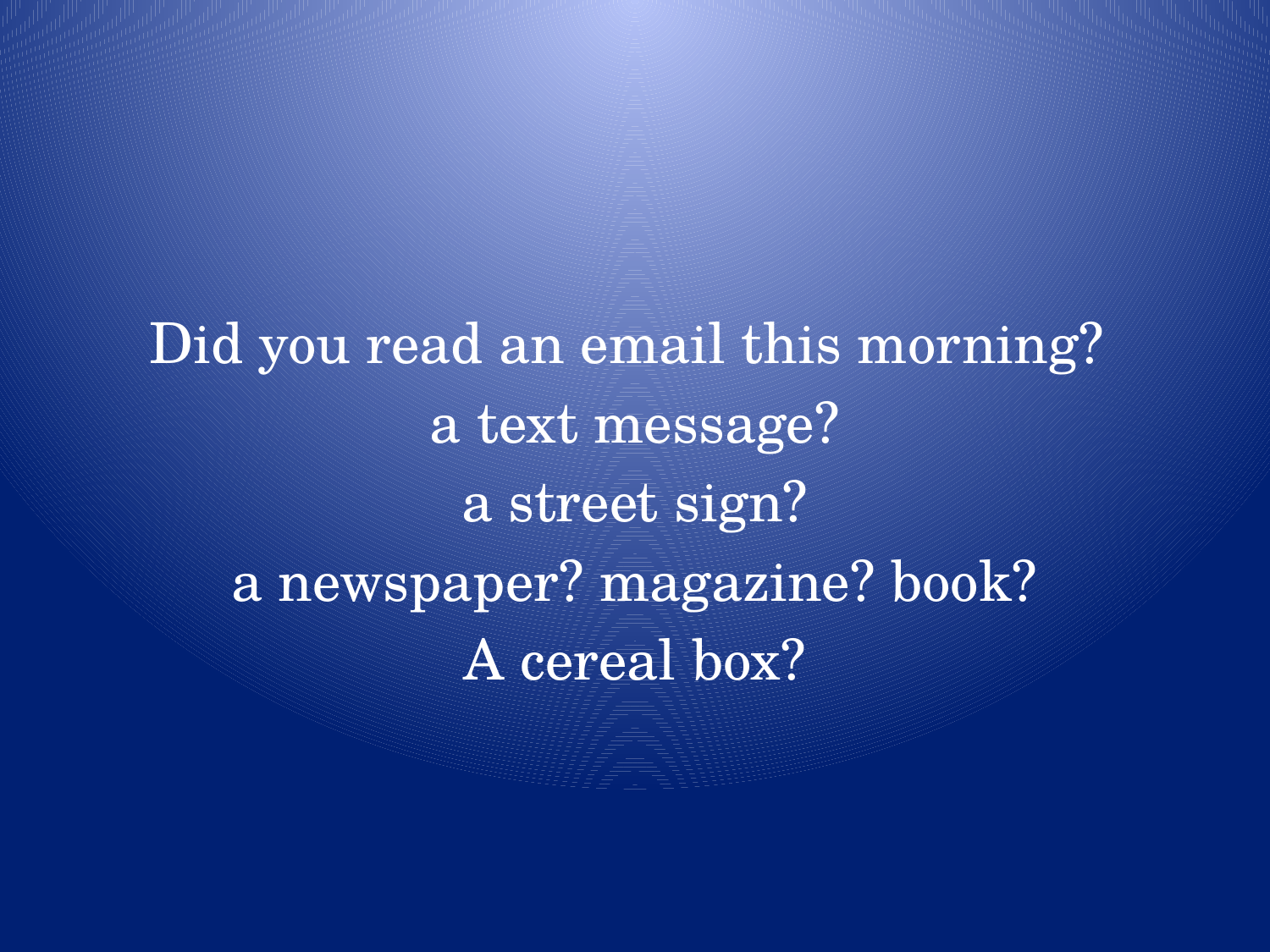

#

Did you read an email this morning?
a text message?
a street sign?
a newspaper? magazine? book?
A cereal box?